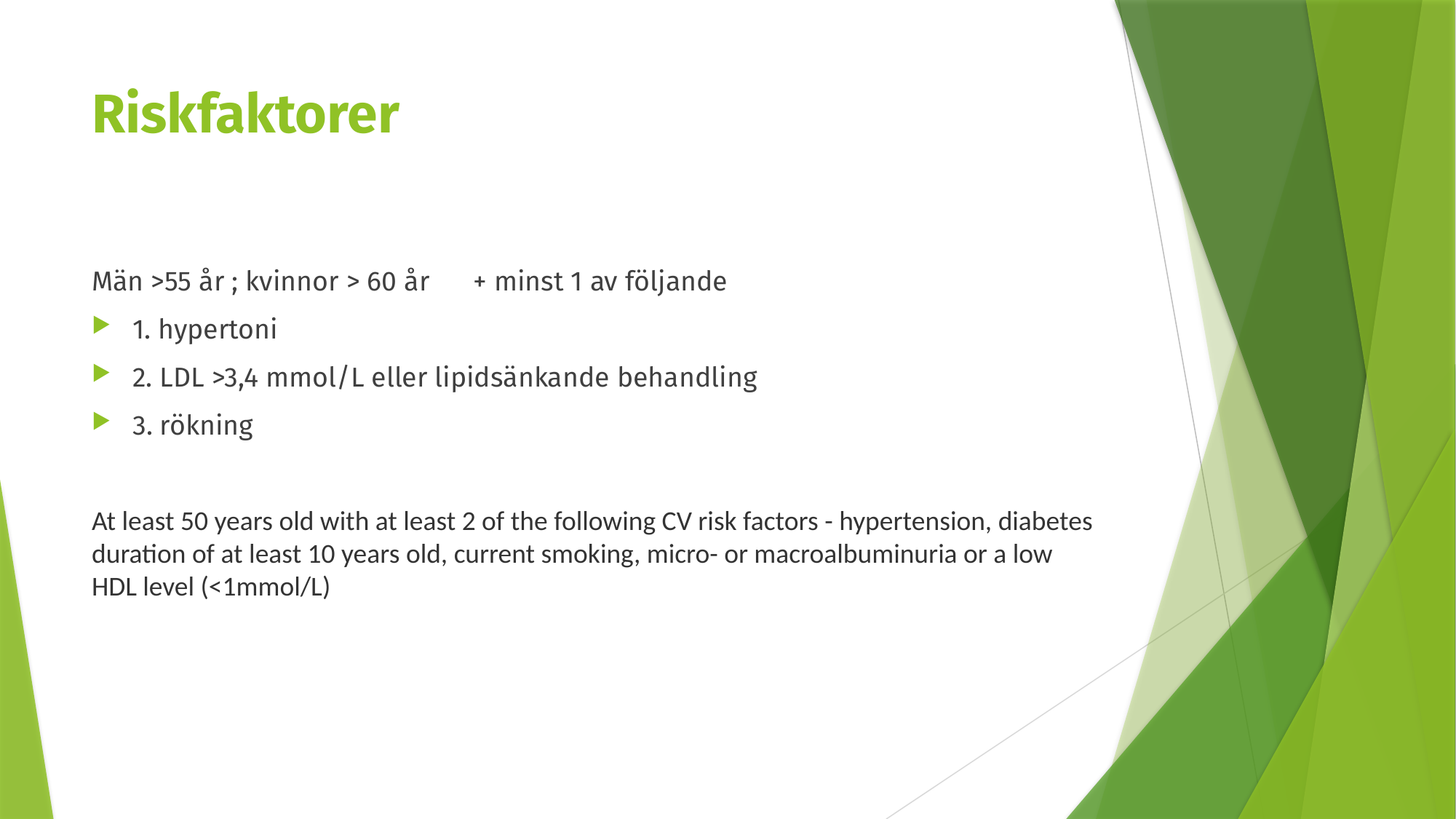

# Riskfaktorer
Män >55 år ; kvinnor > 60 år      + minst 1 av följande
1. hypertoni
2. LDL >3,4 mmol/L eller lipidsänkande behandling
3. rökning

At least 50 years old with at least 2 of the following CV risk factors - hypertension, diabetes duration of at least 10 years old, current smoking, micro- or macroalbuminuria or a low HDL level (<1mmol/L)